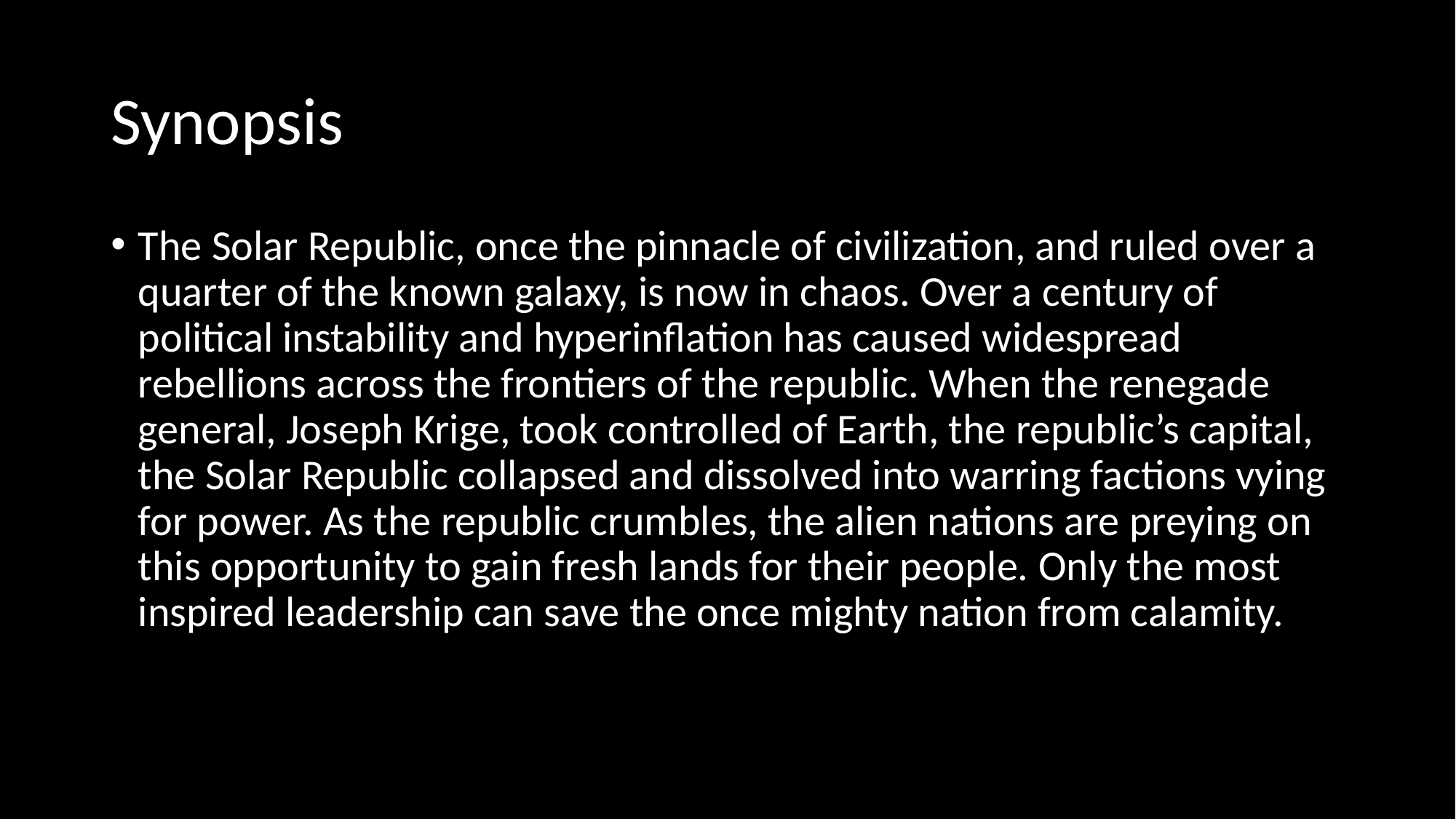

# Synopsis
The Solar Republic, once the pinnacle of civilization, and ruled over a quarter of the known galaxy, is now in chaos. Over a century of political instability and hyperinflation has caused widespread rebellions across the frontiers of the republic. When the renegade general, Joseph Krige, took controlled of Earth, the republic’s capital, the Solar Republic collapsed and dissolved into warring factions vying for power. As the republic crumbles, the alien nations are preying on this opportunity to gain fresh lands for their people. Only the most inspired leadership can save the once mighty nation from calamity.